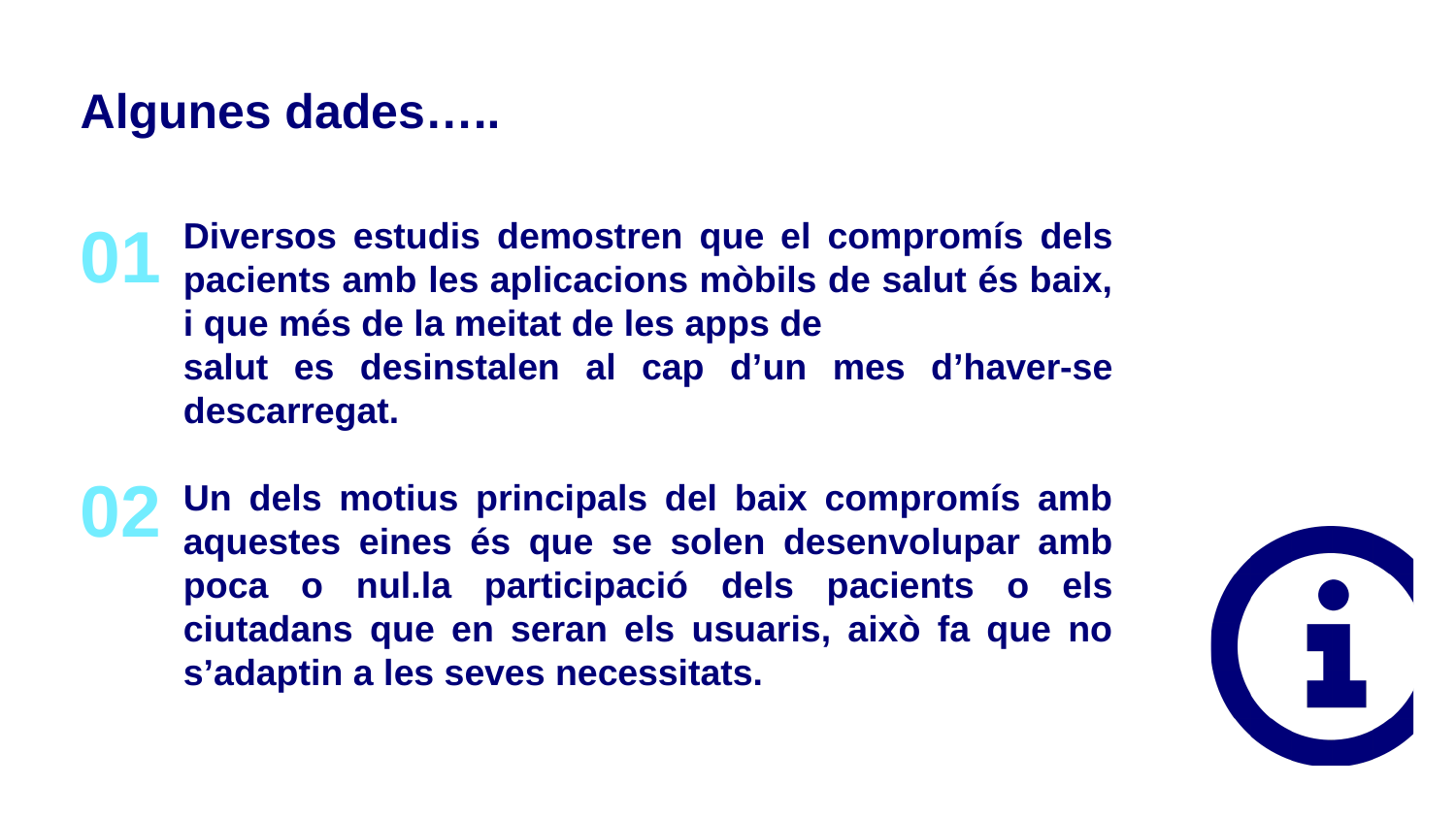

# Algunes dades…..
01

02
Diversos estudis demostren que el compromís dels pacients amb les aplicacions mòbils de salut és baix, i que més de la meitat de les apps de
salut es desinstalen al cap d’un mes d’haver-se descarregat.

Un dels motius principals del baix compromís amb aquestes eines és que se solen desenvolupar amb poca o nul.la participació dels pacients o els ciutadans que en seran els usuaris, això fa que no s’adaptin a les seves necessitats.